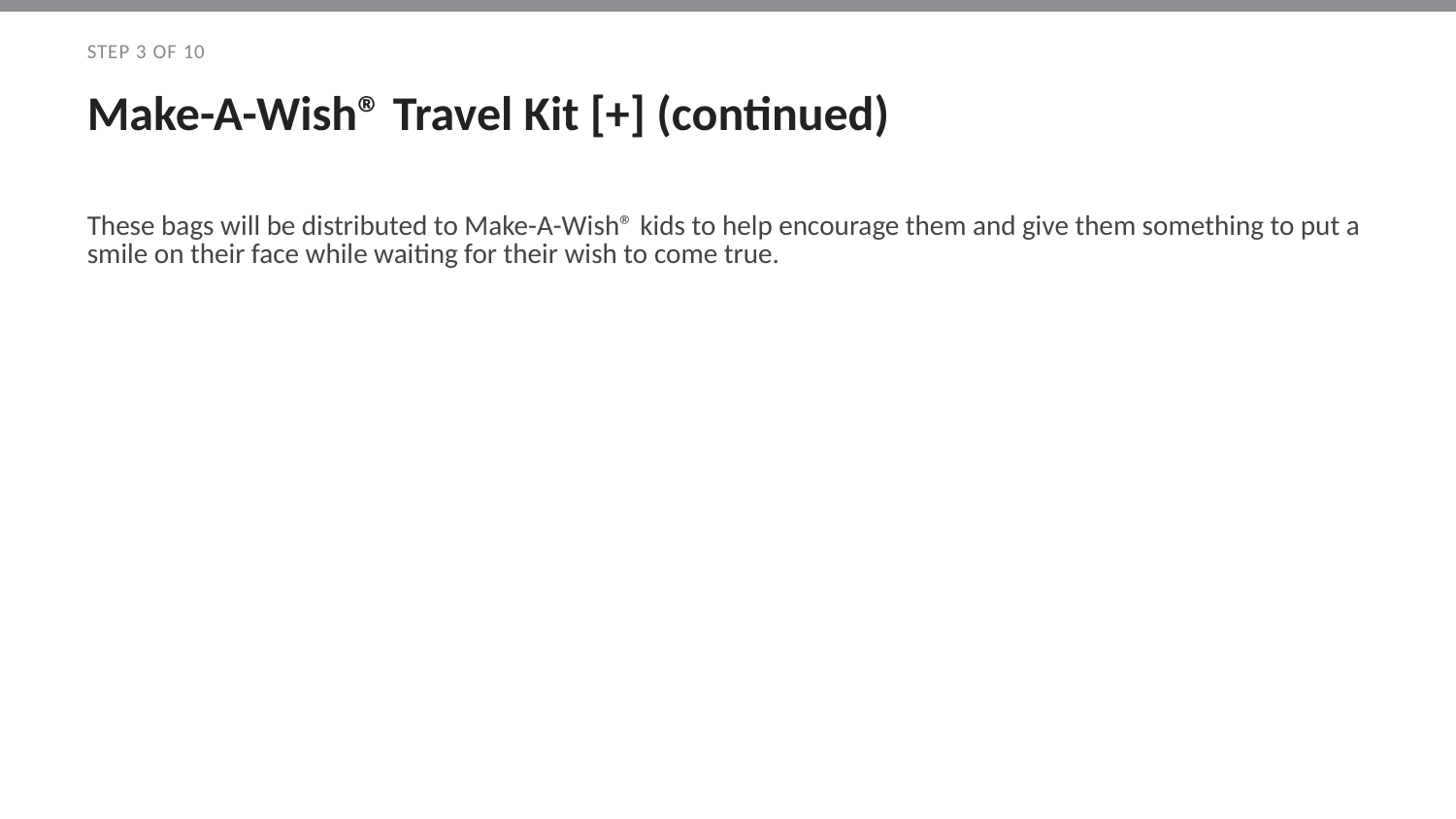

STEP 3 OF 10
Make-A-Wish® Travel Kit [+] (continued)
These bags will be distributed to Make-A-Wish® kids to help encourage them and give them something to put a smile on their face while waiting for their wish to come true.